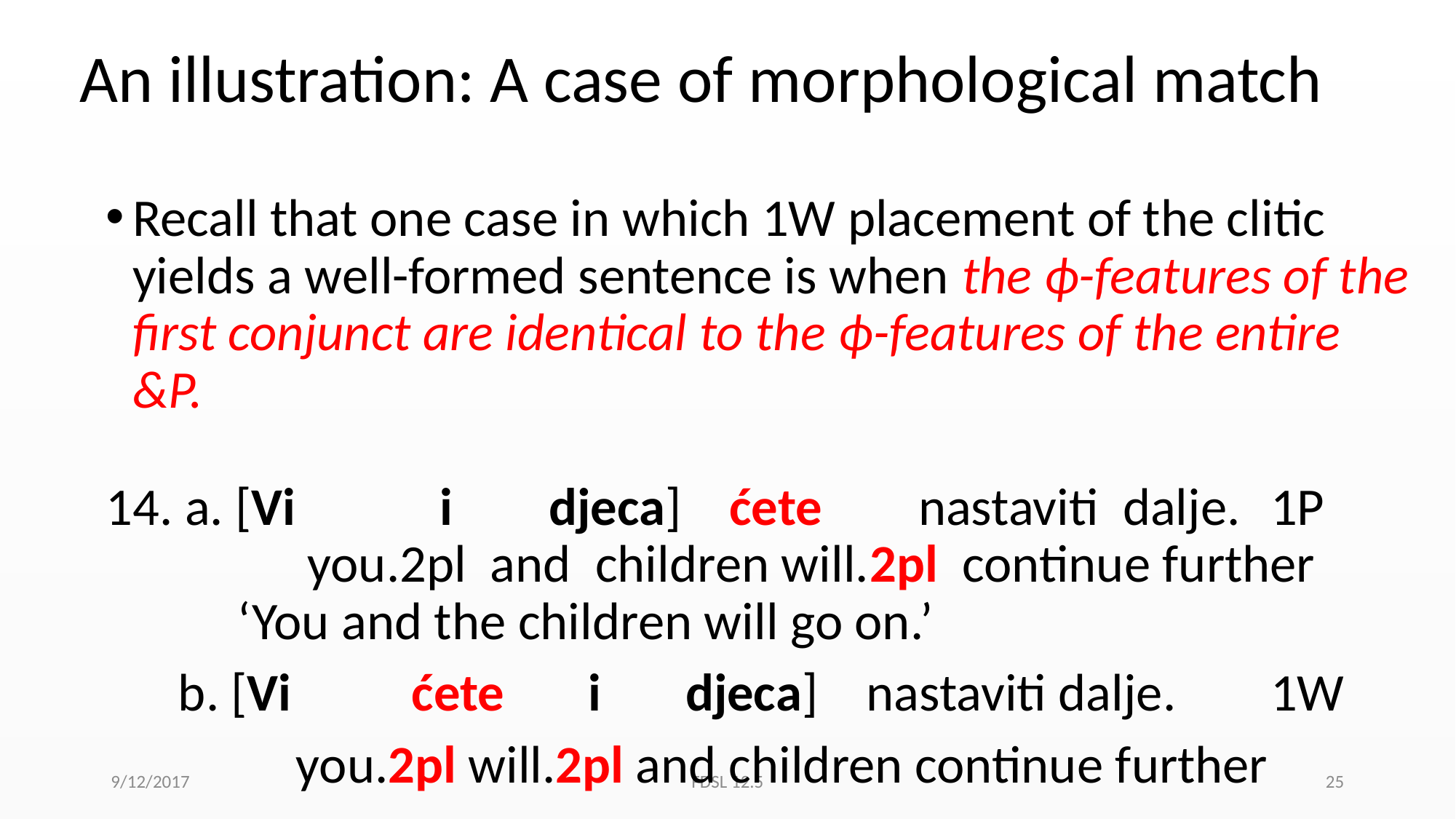

# An illustration: A case of morphological match
Recall that one case in which 1W placement of the clitic yields a well-formed sentence is when the ϕ-features of the first conjunct are identical to the ϕ-features of the entire &P.

14. a. [Vi            i        djeca]    ćete        nastaviti  dalje.	1P
 	        you.2pl  and  children will.2pl  continue further
           ‘You and the children will go on.’
      b. [Vi          ćete       i       djeca]    nastaviti dalje.	1W
	       you.2pl will.2pl and children continue further

9/12/2017
FDSL 12.5
25